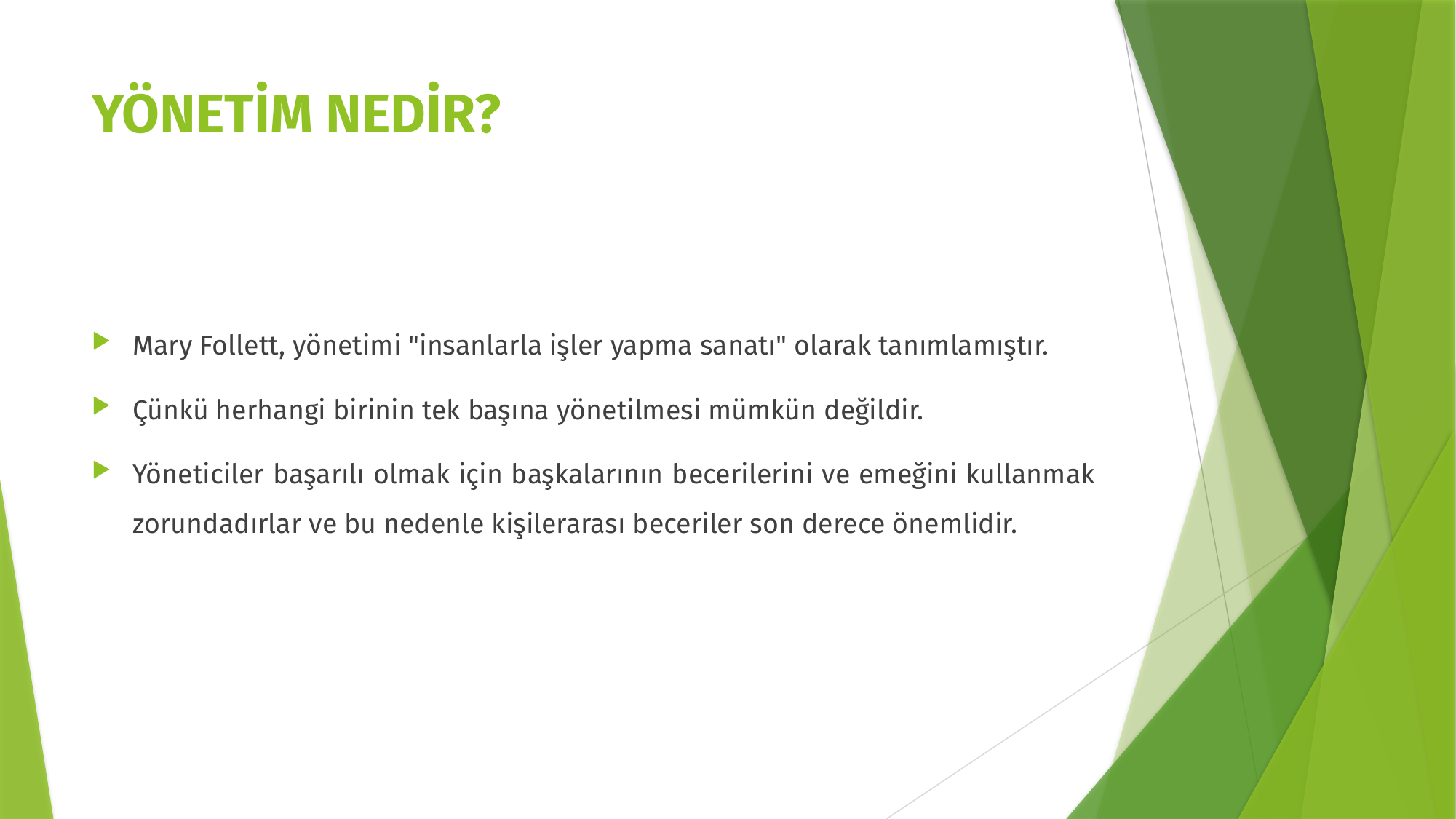

# YÖNETİM NEDİR?

Mary Follett, yönetimi "insanlarla işler yapma sanatı" olarak tanımlamıştır.
Çünkü herhangi birinin tek başına yönetilmesi mümkün değildir.
Yöneticiler başarılı olmak için başkalarının becerilerini ve emeğini kullanmak zorundadırlar ve bu nedenle kişilerarası beceriler son derece önemlidir.